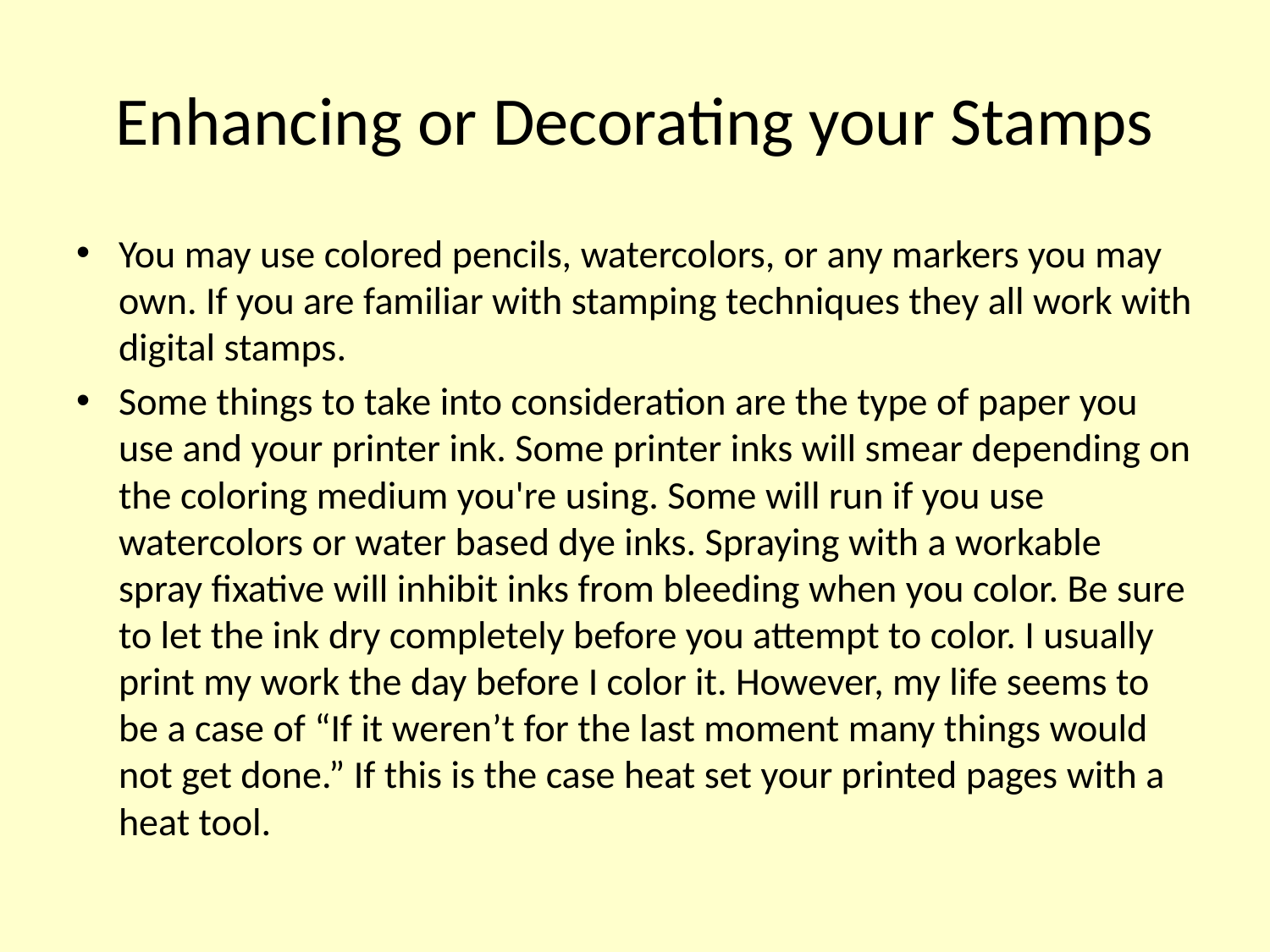

# Enhancing or Decorating your Stamps
You may use colored pencils, watercolors, or any markers you may own. If you are familiar with stamping techniques they all work with digital stamps.
Some things to take into consideration are the type of paper you use and your printer ink. Some printer inks will smear depending on the coloring medium you're using. Some will run if you use watercolors or water based dye inks. Spraying with a workable spray fixative will inhibit inks from bleeding when you color. Be sure to let the ink dry completely before you attempt to color. I usually print my work the day before I color it. However, my life seems to be a case of “If it weren’t for the last moment many things would not get done.” If this is the case heat set your printed pages with a heat tool.